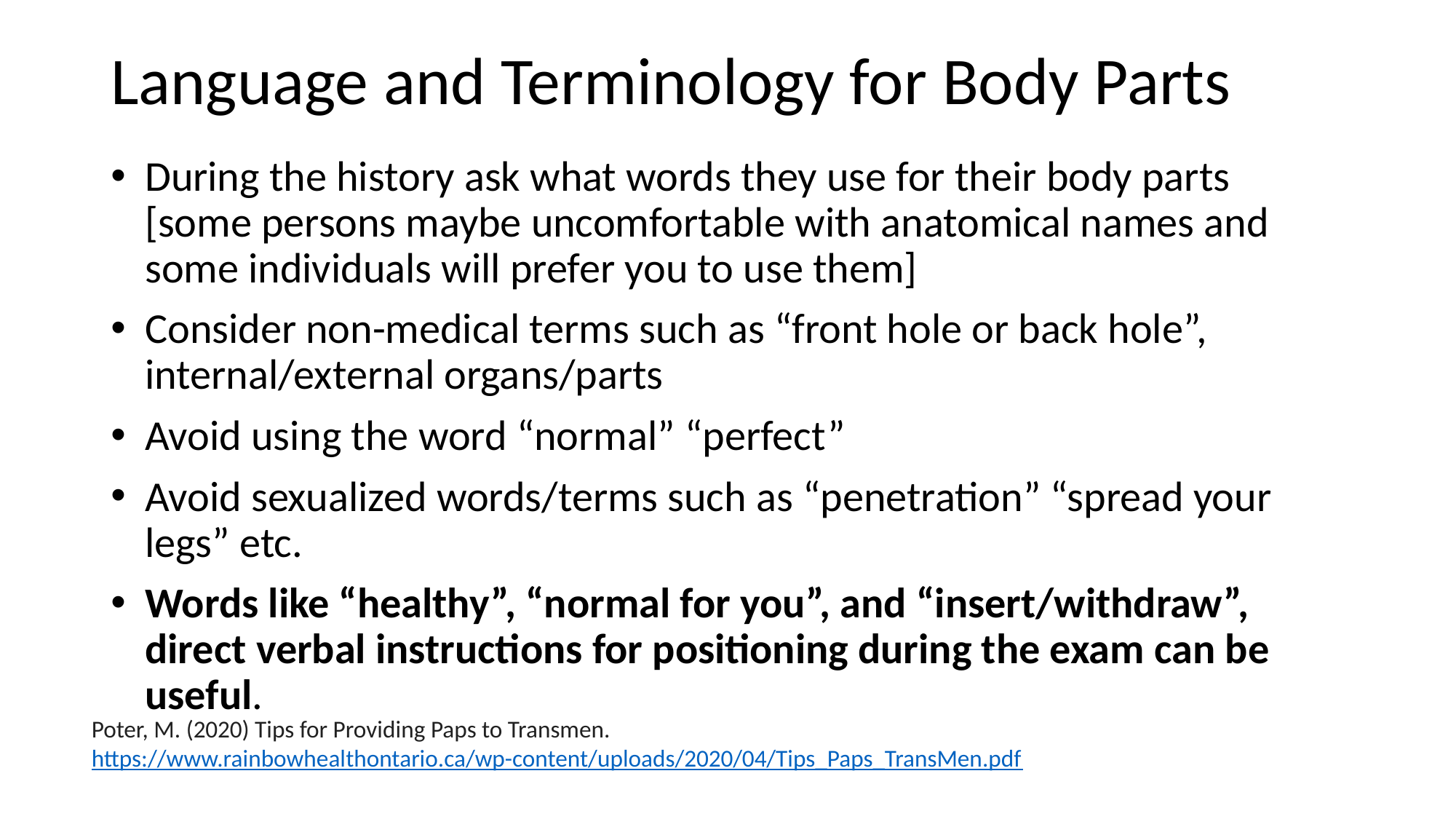

# Language and Terminology for Body Parts
During the history ask what words they use for their body parts [some persons maybe uncomfortable with anatomical names and some individuals will prefer you to use them]
Consider non-medical terms such as “front hole or back hole”, internal/external organs/parts
Avoid using the word “normal” “perfect”
Avoid sexualized words/terms such as “penetration” “spread your legs” etc.
Words like “healthy”, “normal for you”, and “insert/withdraw”, direct verbal instructions for positioning during the exam can be useful.

Poter, M. (2020) Tips for Providing Paps to Transmen. https://www.rainbowhealthontario.ca/wp-content/uploads/2020/04/Tips_Paps_TransMen.pdf